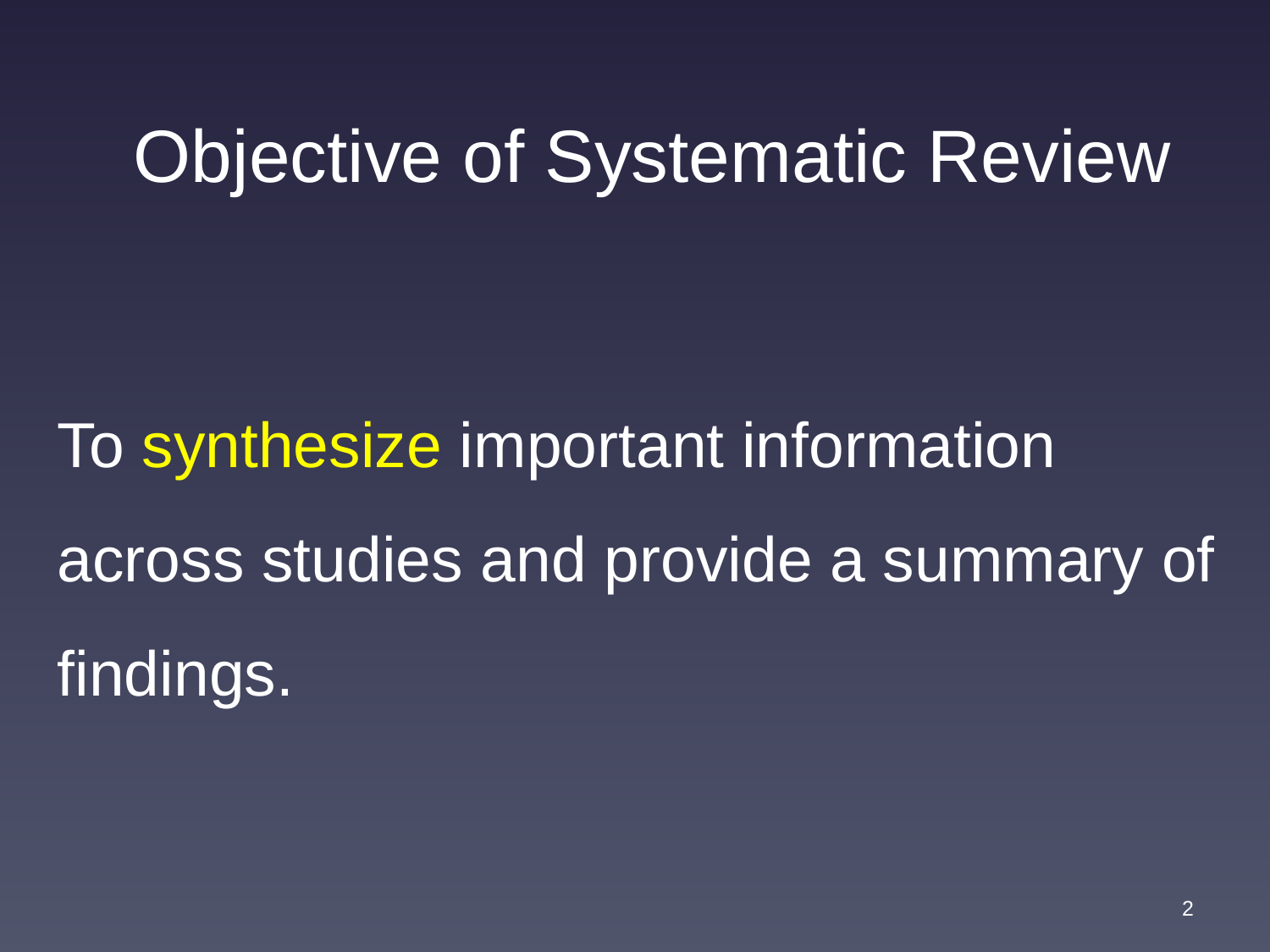

# Objective of Systematic Review
To synthesize important information across studies and provide a summary of findings.
2